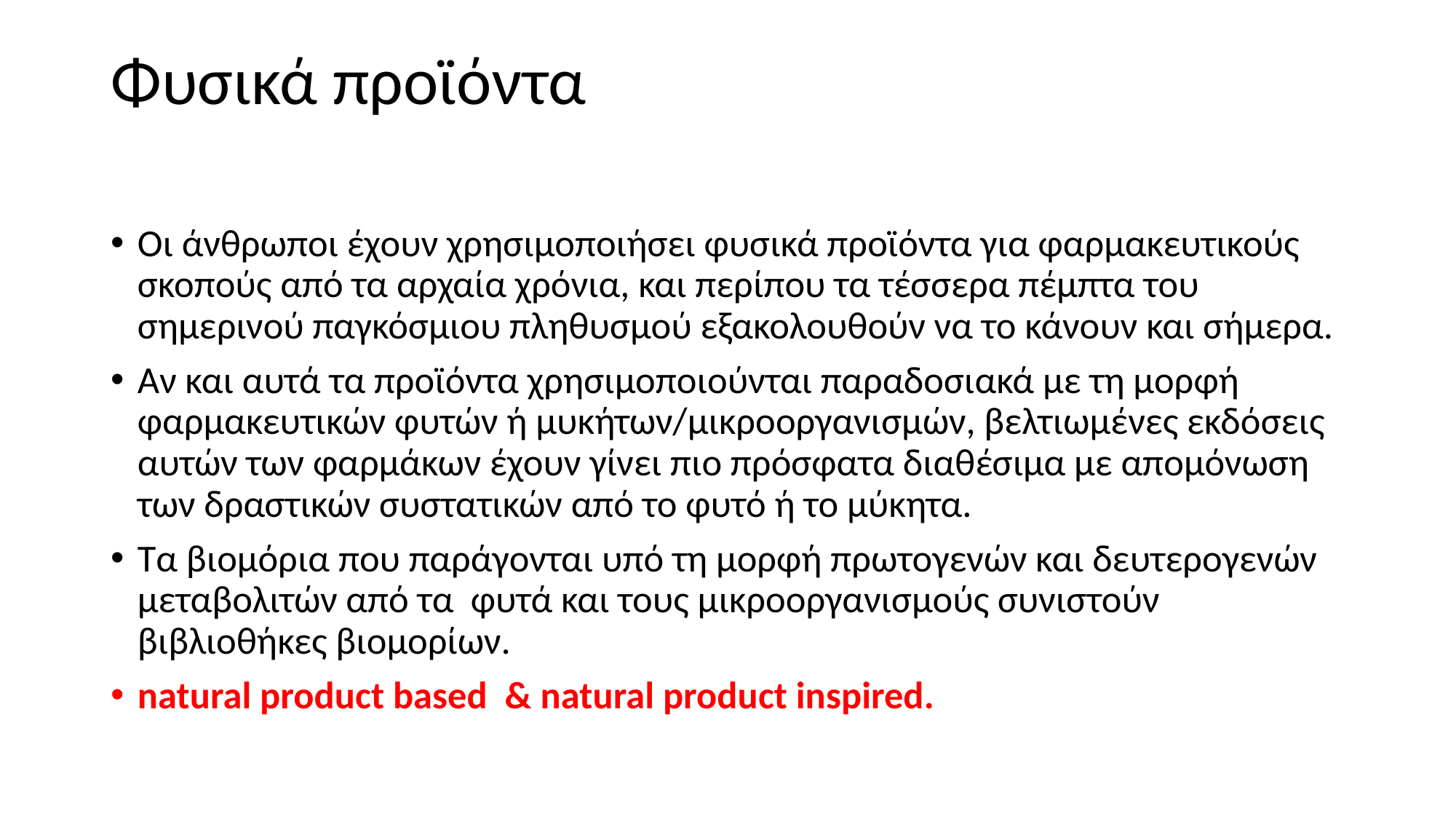

# Φυσικά προϊόντα
Οι άνθρωποι έχουν χρησιμοποιήσει φυσικά προϊόντα για φαρμακευτικούς σκοπούς από τα αρχαία χρόνια, και περίπου τα τέσσερα πέμπτα του σημερινού παγκόσμιου πληθυσμού εξακολουθούν να το κάνουν και σήμερα.
Αν και αυτά τα προϊόντα χρησιμοποιούνται παραδοσιακά με τη μορφή φαρμακευτικών φυτών ή μυκήτων/μικροοργανισμών, βελτιωμένες εκδόσεις αυτών των φαρμάκων έχουν γίνει πιο πρόσφατα διαθέσιμα με απομόνωση των δραστικών συστατικών από το φυτό ή το μύκητα.
Τα βιομόρια που παράγονται υπό τη μορφή πρωτογενών και δευτερογενών μεταβολιτών από τα  φυτά και τους μικροοργανισμούς συνιστούν βιβλιοθήκες βιομορίων.
natural product based  & natural product inspired.